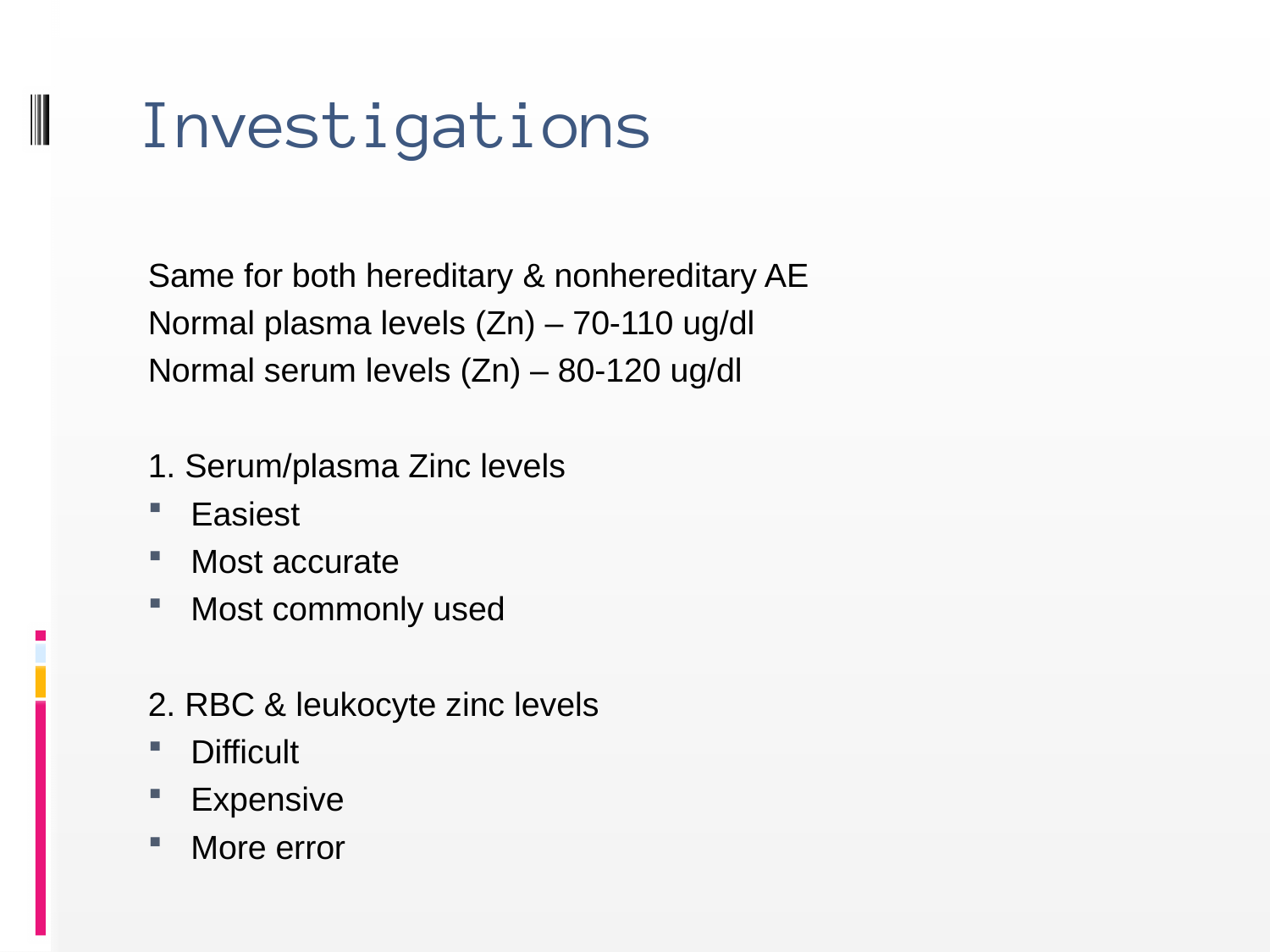

# Investigations
Same for both hereditary & nonhereditary AE
Normal plasma levels (Zn) – 70-110 ug/dl
Normal serum levels (Zn) – 80-120 ug/dl

1. Serum/plasma Zinc levels
Easiest
Most accurate
Most commonly used

2. RBC & leukocyte zinc levels
Difficult
Expensive
More error